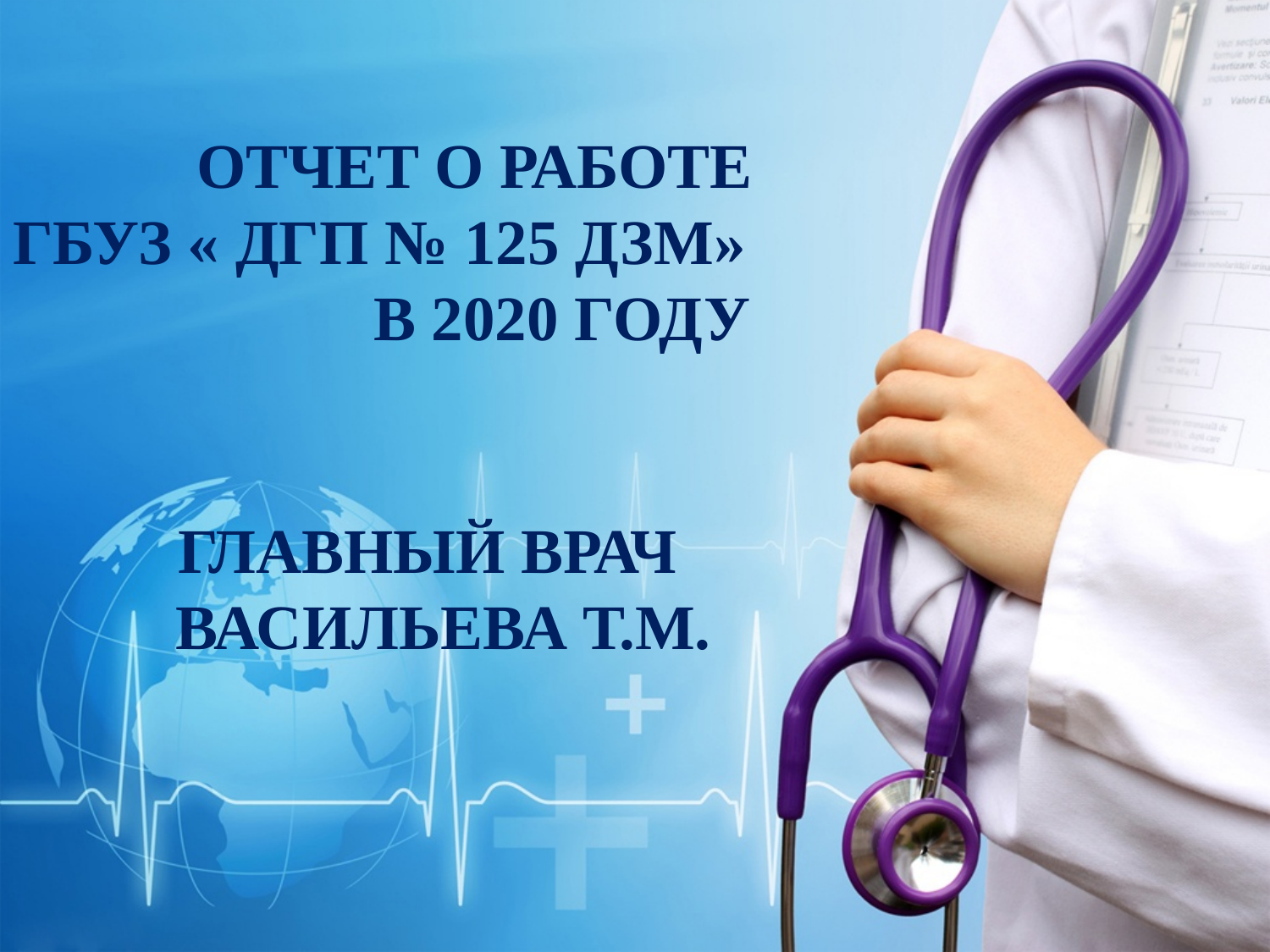

# ОТЧЕТ О РАБОТЕ ГБУЗ « ДГП № 125 ДЗМ»                        В 2020 ГОДУ
ГЛАВНЫЙ ВРАЧ
  ВАСИЛЬЕВА Т.М.